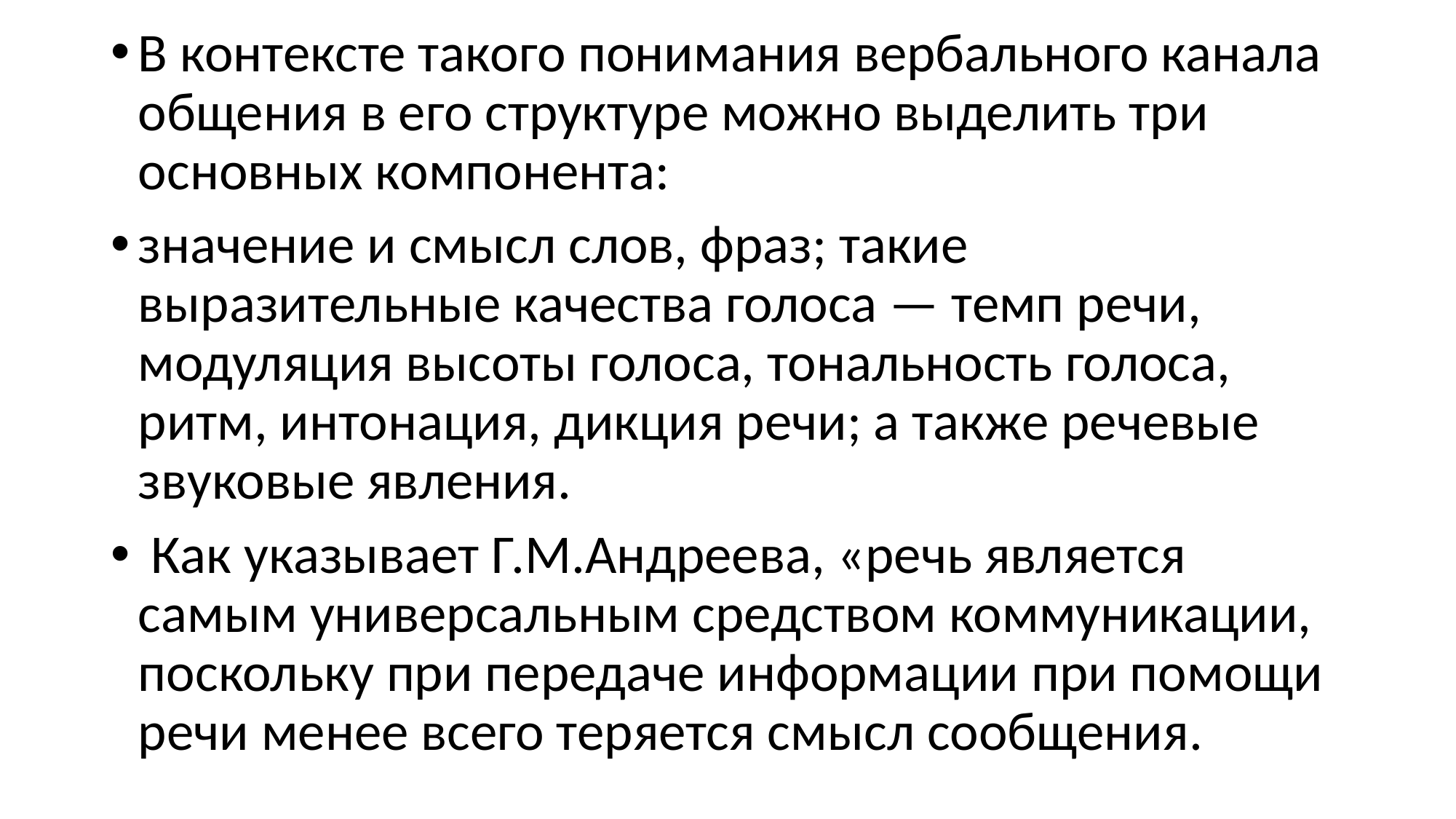

В контексте такого понимания вербального канала общения в его структуре можно выделить три основных компонента:
значение и смысл слов, фраз; такие выразительные качества голоса — темп речи, модуляция высоты голоса, тональность голоса, ритм, интонация, дикция речи; а также речевые звуковые явления.
 Как указывает Г.М.Андреева, «речь является самым универсальным средством коммуникации, поскольку при передаче информации при помощи речи менее всего теряется смысл сообщения.